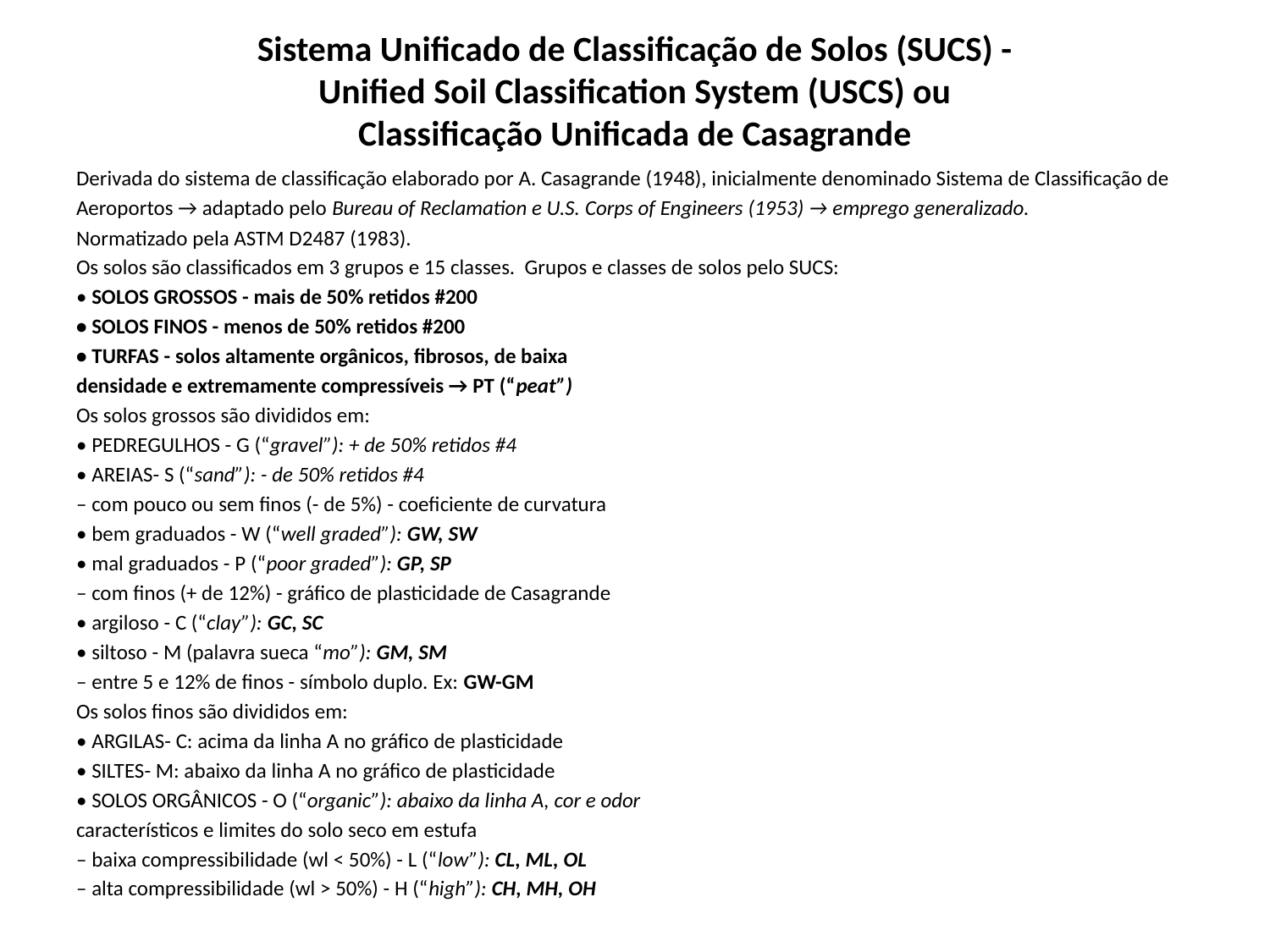

# Sistema Unificado de Classificação de Solos (SUCS) - Unified Soil Classification System (USCS) ou Classificação Unificada de Casagrande
Derivada do sistema de classificação elaborado por A. Casagrande (1948), inicialmente denominado Sistema de Classificação de
Aeroportos → adaptado pelo Bureau of Reclamation e U.S. Corps of Engineers (1953) → emprego generalizado.
Normatizado pela ASTM D2487 (1983).
Os solos são classificados em 3 grupos e 15 classes.  Grupos e classes de solos pelo SUCS:
• SOLOS GROSSOS - mais de 50% retidos #200
• SOLOS FINOS - menos de 50% retidos #200
• TURFAS - solos altamente orgânicos, fibrosos, de baixa
densidade e extremamente compressíveis → PT (“peat”)
Os solos grossos são divididos em:
• PEDREGULHOS - G (“gravel”): + de 50% retidos #4
• AREIAS- S (“sand”): - de 50% retidos #4
– com pouco ou sem finos (- de 5%) - coeficiente de curvatura
• bem graduados - W (“well graded”): GW, SW
• mal graduados - P (“poor graded”): GP, SP
– com finos (+ de 12%) - gráfico de plasticidade de Casagrande
• argiloso - C (“clay”): GC, SC
• siltoso - M (palavra sueca “mo”): GM, SM
– entre 5 e 12% de finos - símbolo duplo. Ex: GW-GM
Os solos finos são divididos em:
• ARGILAS- C: acima da linha A no gráfico de plasticidade
• SILTES- M: abaixo da linha A no gráfico de plasticidade
• SOLOS ORGÂNICOS - O (“organic”): abaixo da linha A, cor e odor
característicos e limites do solo seco em estufa
– baixa compressibilidade (wl < 50%) - L (“low”): CL, ML, OL
– alta compressibilidade (wl > 50%) - H (“high”): CH, MH, OH